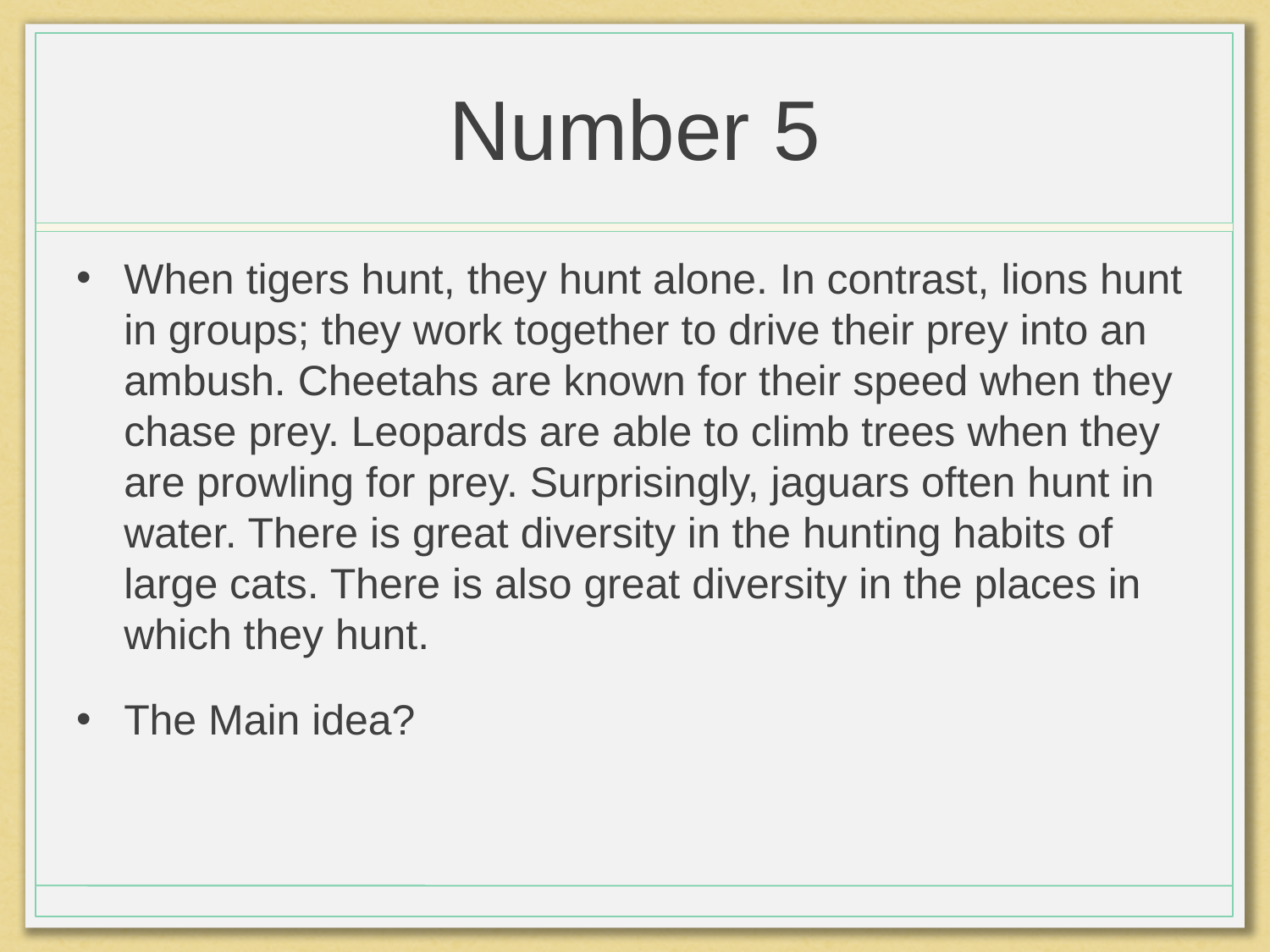

# Number 5
When tigers hunt, they hunt alone. In contrast, lions hunt in groups; they work together to drive their prey into an ambush. Cheetahs are known for their speed when they chase prey. Leopards are able to climb trees when they are prowling for prey. Surprisingly, jaguars often hunt in water. There is great diversity in the hunting habits of large cats. There is also great diversity in the places in which they hunt.
The Main idea?